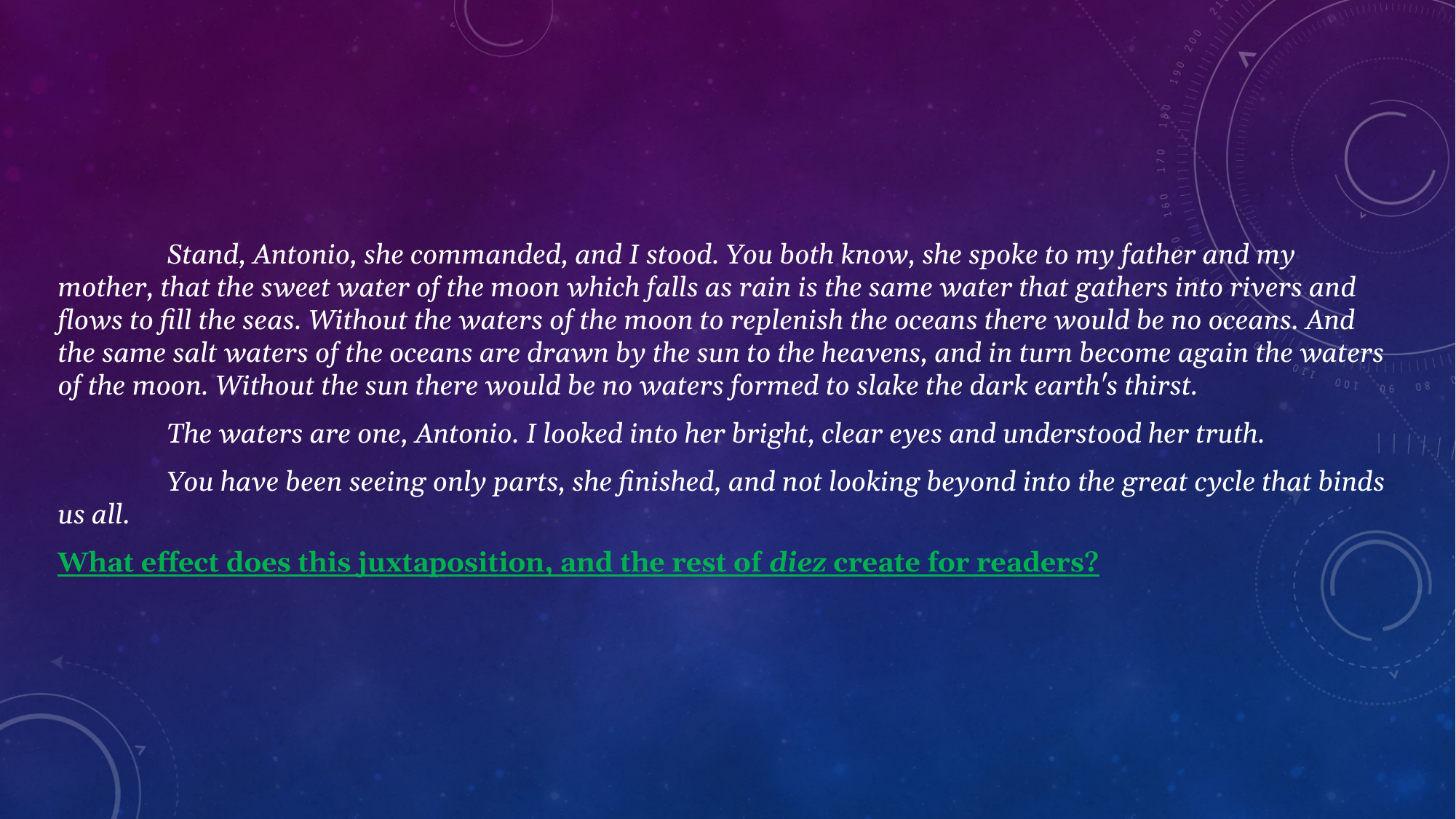

Stand, Antonio, she commanded, and I stood. You both know, she spoke to my father and my mother, that the sweet water of the moon which falls as rain is the same water that gathers into rivers and flows to fill the seas. Without the waters of the moon to replenish the oceans there would be no oceans. And the same salt waters of the oceans are drawn by the sun to the heavens, and in turn become again the waters of the moon. Without the sun there would be no waters formed to slake the dark earth's thirst.
	The waters are one, Antonio. I looked into her bright, clear eyes and understood her truth.
	You have been seeing only parts, she finished, and not looking beyond into the great cycle that binds us all.
What effect does this juxtaposition, and the rest of diez create for readers?